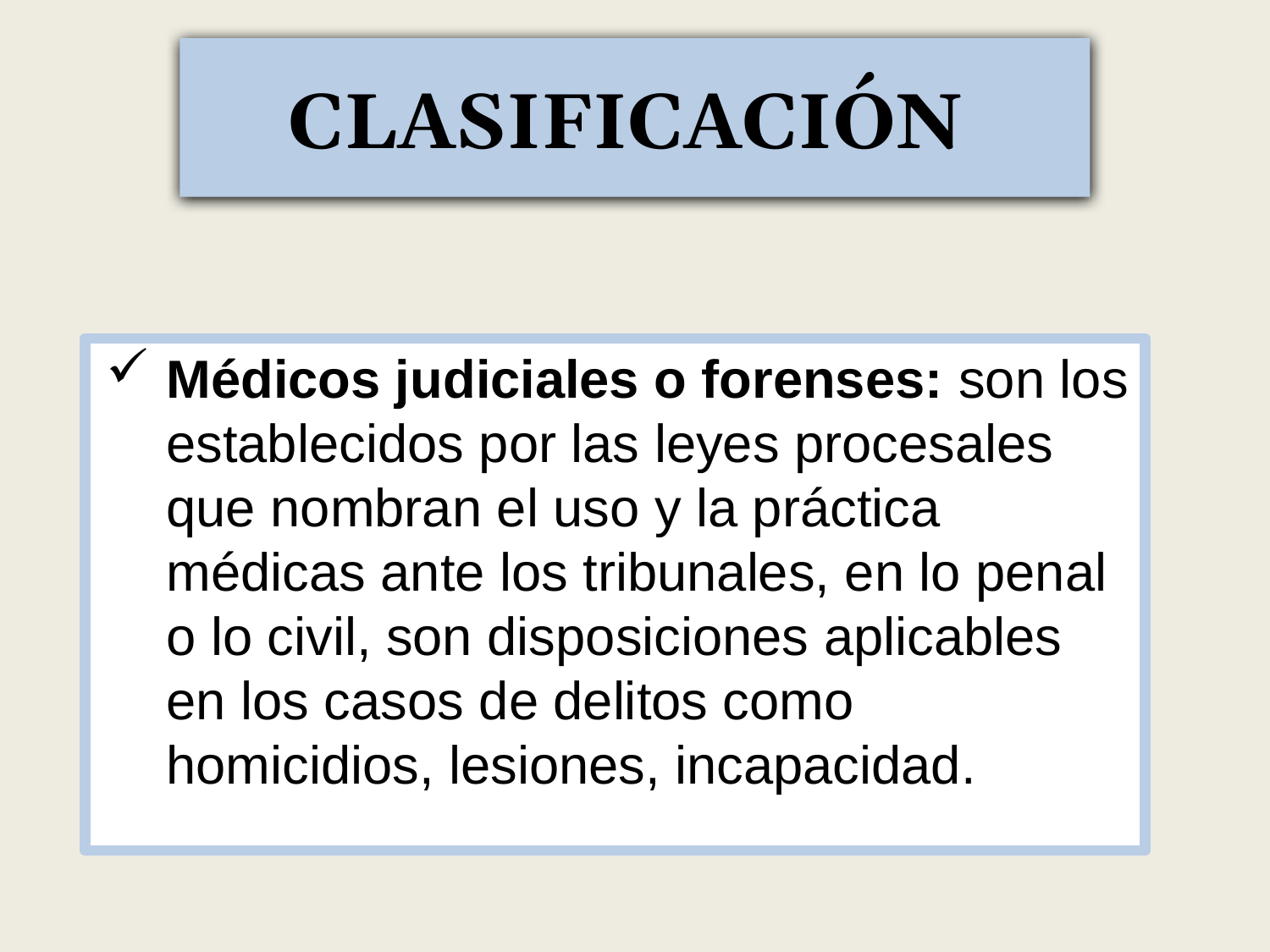

# CLASIFICACIÓN
Médicos judiciales o forenses: son los establecidos por las leyes procesales  que nombran el uso y la práctica médicas ante los tribunales, en lo penal o lo civil, son disposiciones aplicables en los casos de delitos como homicidios, lesiones, incapacidad.